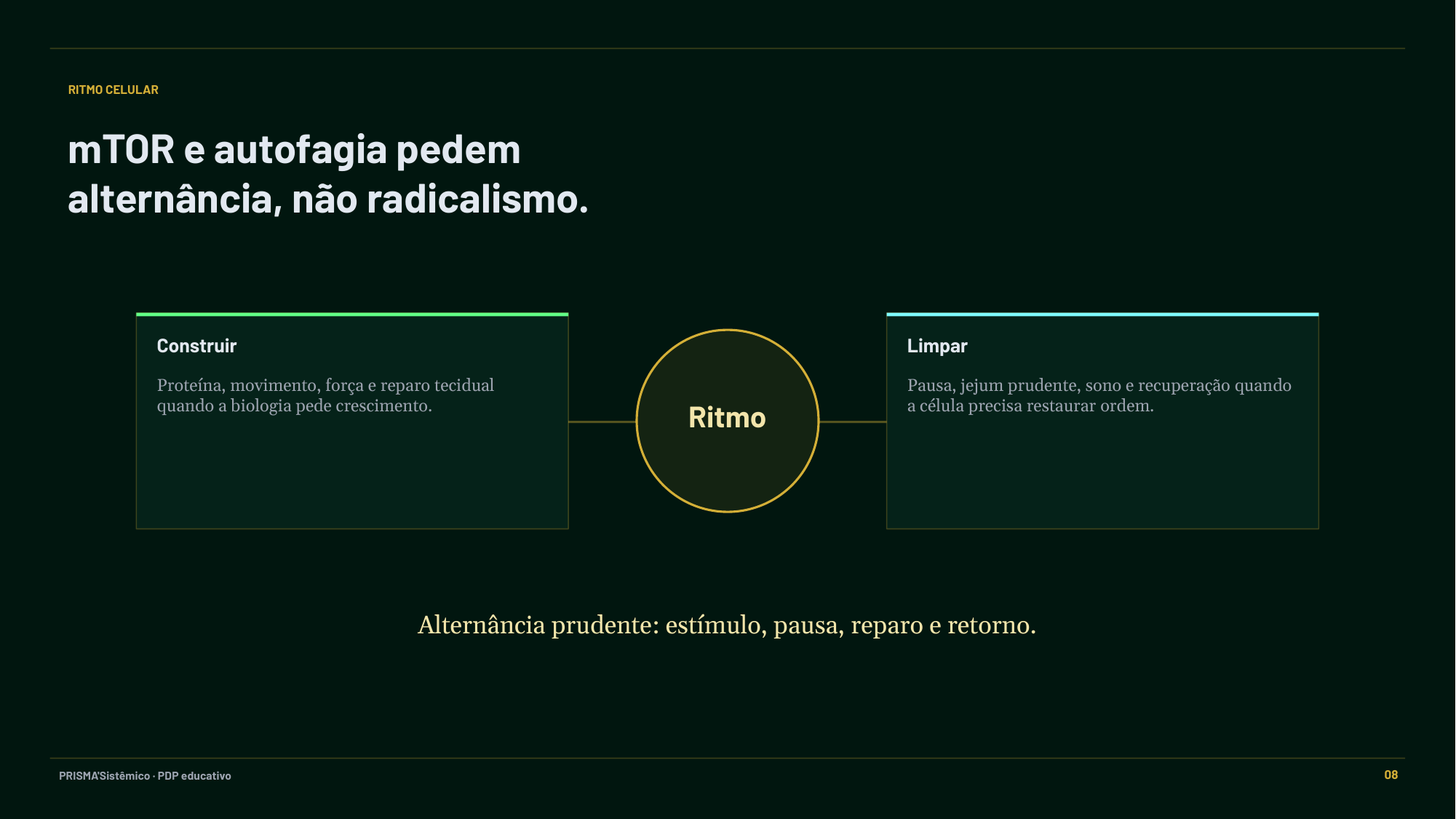

RITMO CELULAR
mTOR e autofagia pedem alternância, não radicalismo.

Construir
Limpar
Proteína, movimento, força e reparo tecidual quando a biologia pede crescimento.
Pausa, jejum prudente, sono e recuperação quando a célula precisa restaurar ordem.
Ritmo

Alternância prudente: estímulo, pausa, reparo e retorno.

08
PRISMA'Sistêmico · PDP educativo